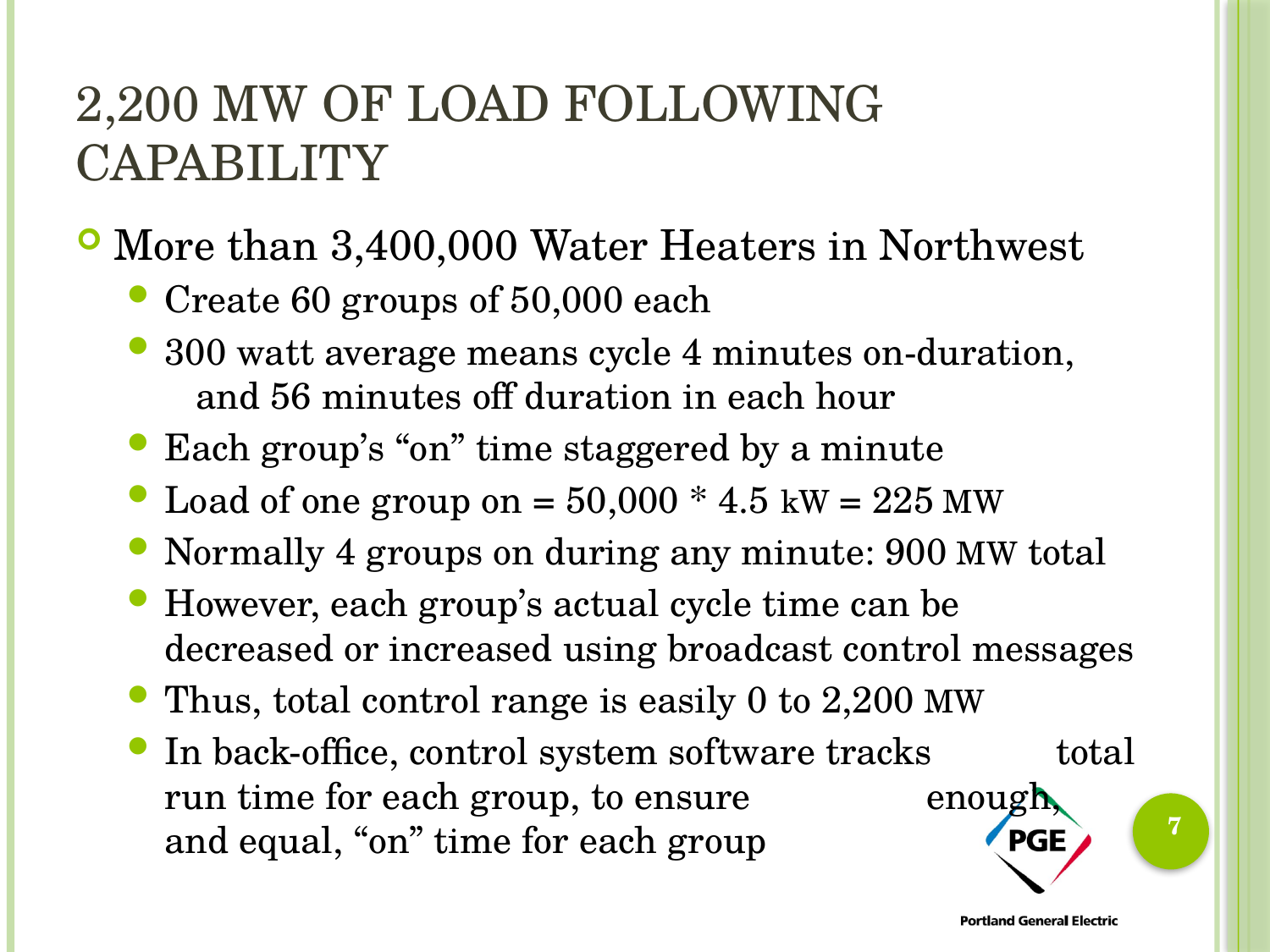

# 2,200 MW of Load Following Capability
More than 3,400,000 Water Heaters in Northwest
Create 60 groups of 50,000 each
300 watt average means cycle 4 minutes on-duration,         and 56 minutes off duration in each hour
Each group’s “on” time staggered by a minute
Load of one group on = 50,000 * 4.5 kW = 225 MW
Normally 4 groups on during any minute: 900 MW total
However, each group’s actual cycle time can be decreased or increased using broadcast control messages
Thus, total control range is easily 0 to 2,200 MW
In back-office, control system software tracks            total run time for each group, to ensure                 enough, and equal, “on” time for each group

7